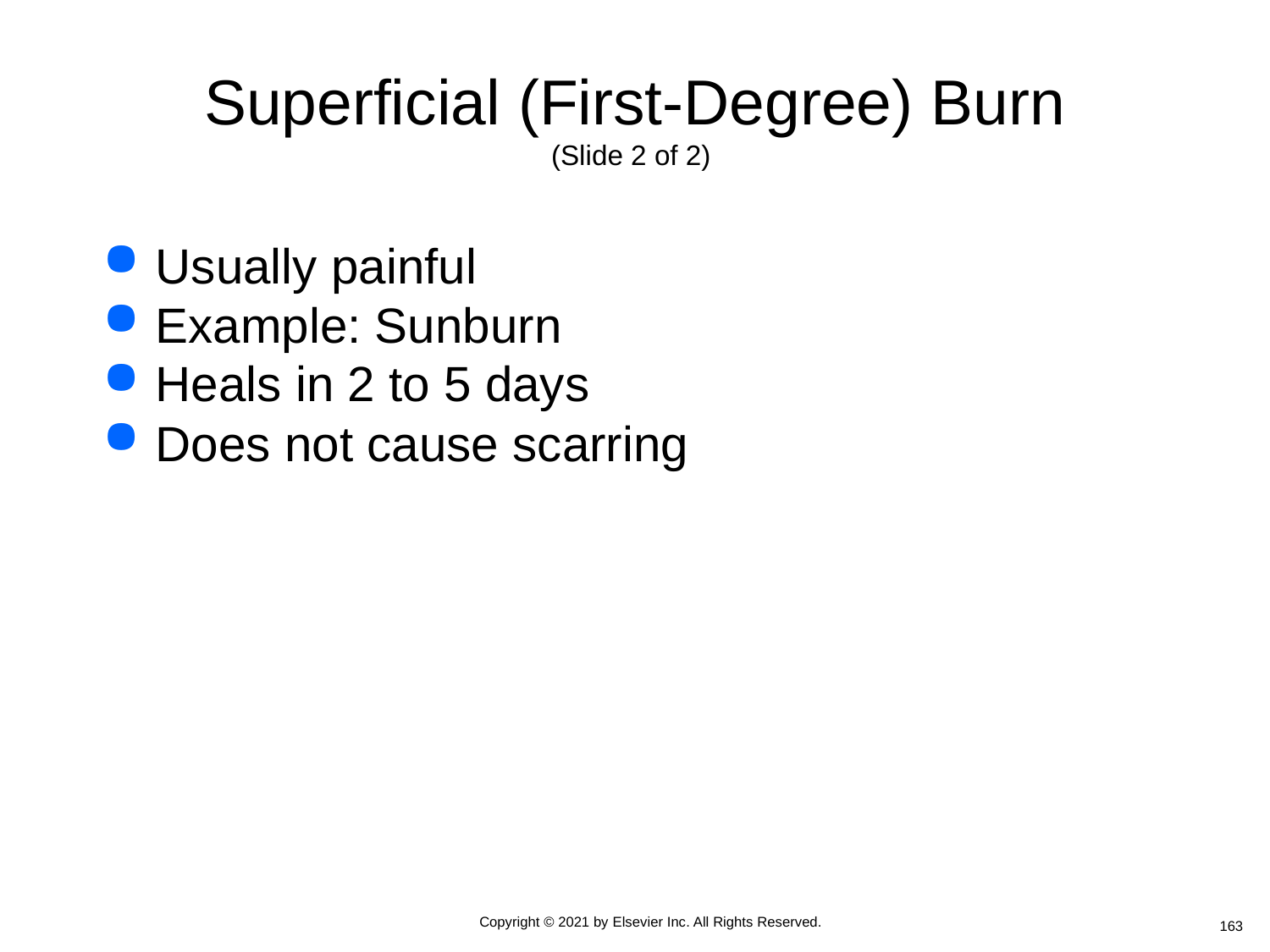

# Superficial (First-Degree) Burn (Slide 2 of 2)
Usually painful
Example: Sunburn
Heals in 2 to 5 days
Does not cause scarring

163